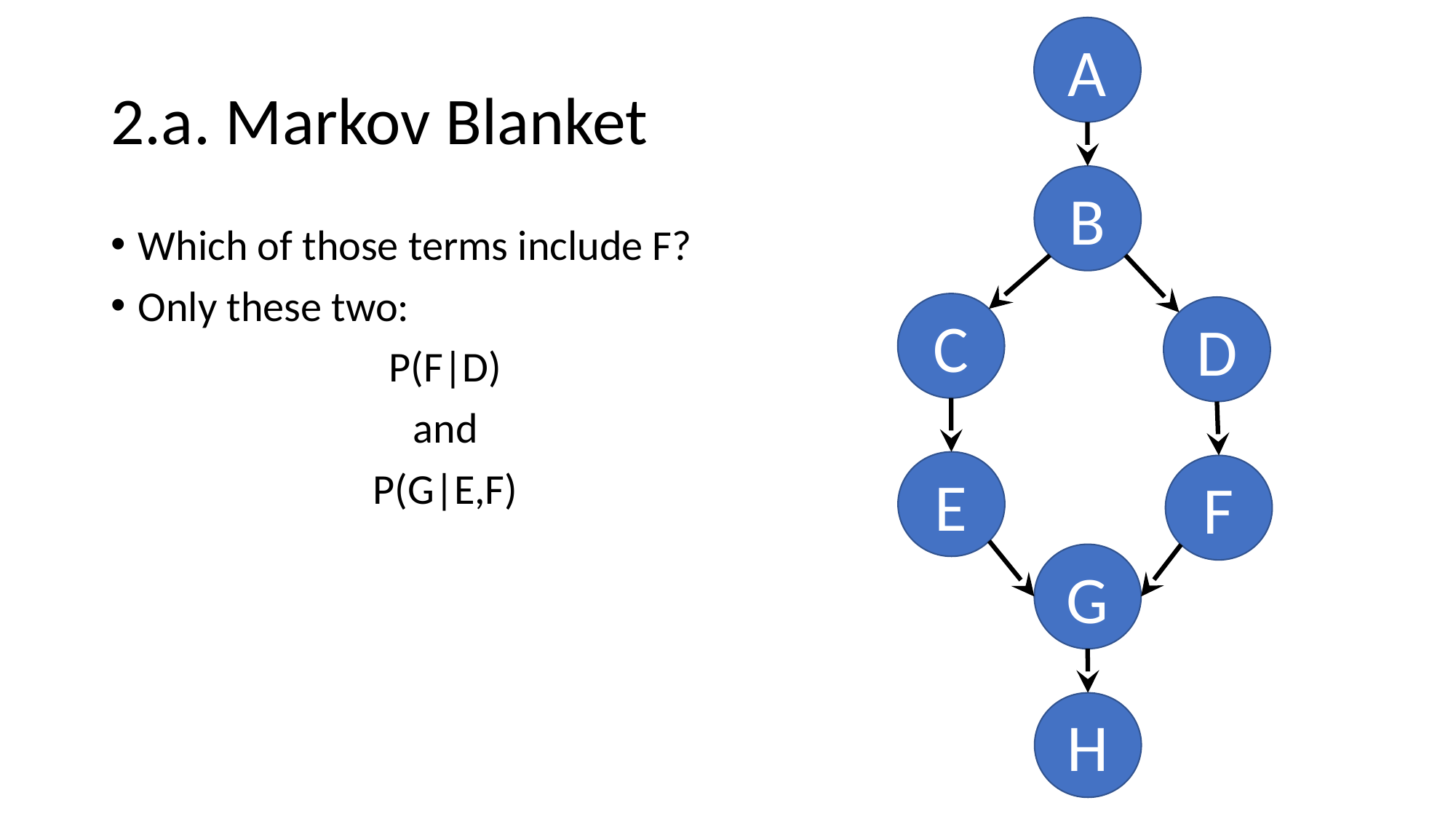

A
# 2.a. Markov Blanket
B
Which of those terms include F?
Only these two:
P(F|D)
and
P(G|E,F)
C
D
E
F
G
H